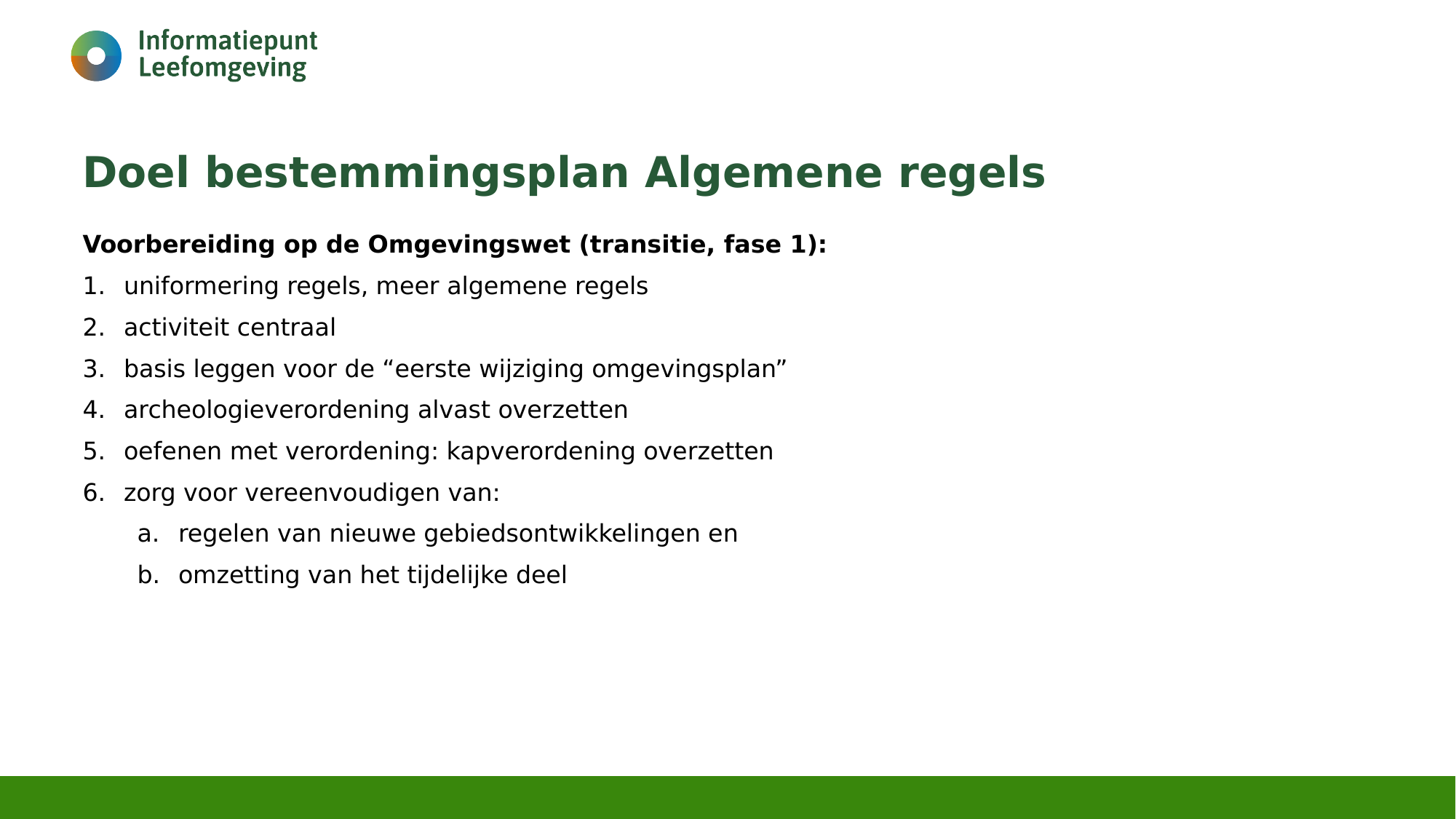

# Doel bestemmingsplan Algemene regels
Voorbereiding op de Omgevingswet (transitie, fase 1):
uniformering regels, meer algemene regels
activiteit centraal
basis leggen voor de “eerste wijziging omgevingsplan”
archeologieverordening alvast overzetten
oefenen met verordening: kapverordening overzetten
zorg voor vereenvoudigen van:
regelen van nieuwe gebiedsontwikkelingen en
omzetting van het tijdelijke deel